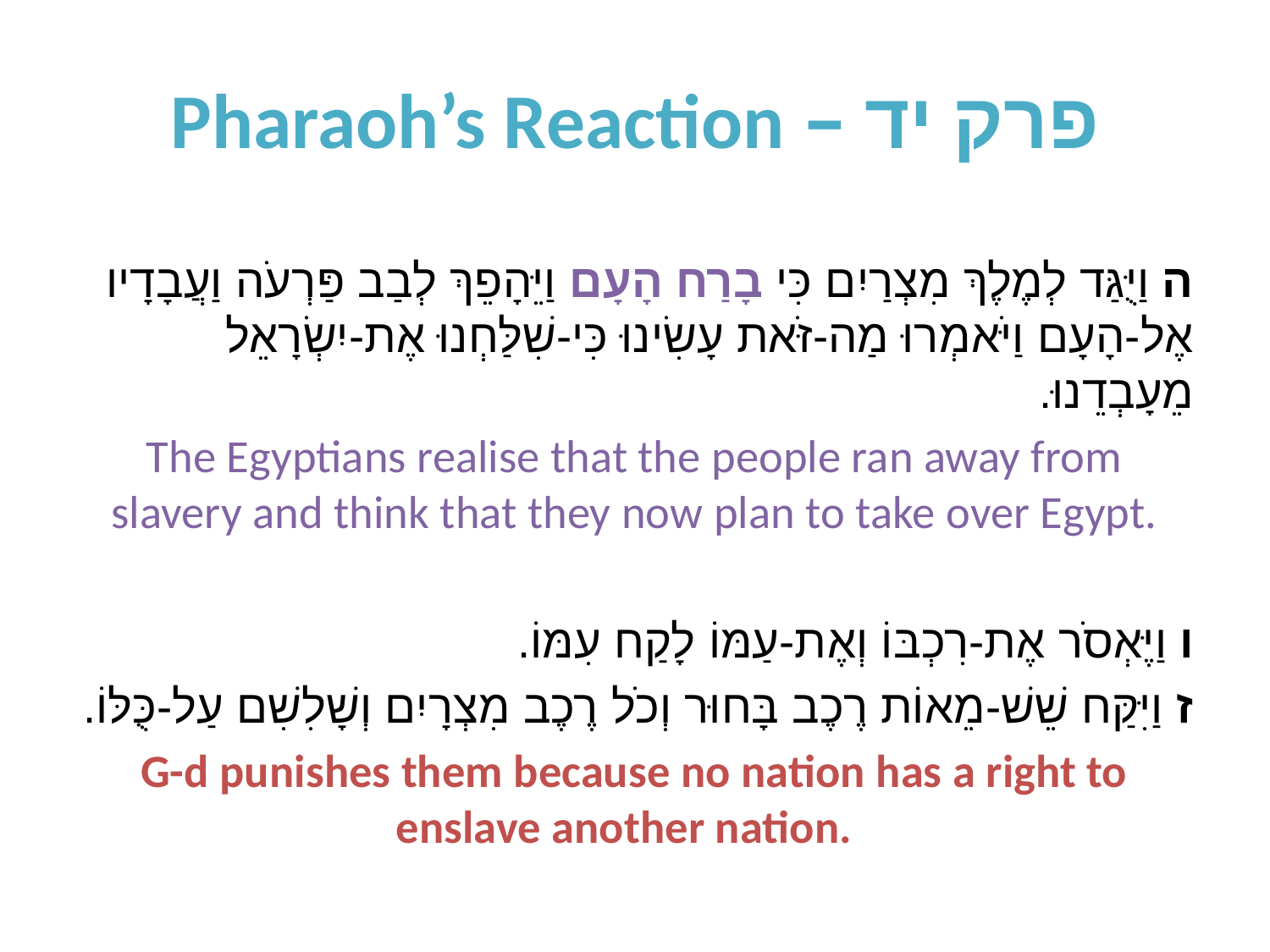

# פרק יד – Pharaoh’s Reaction

ה וַיֻּגַּד לְמֶלֶךְ מִצְרַיִם כִּי בָרַח הָעָם וַיֵּהָפֵךְ לְבַב פַּרְעֹה וַעֲבָדָיו אֶל-הָעָם וַיֹּאמְרוּ מַה-זֹּאת עָשִׂינוּ כִּי-שִׁלַּחְנוּ אֶת-יִשְׂרָאֵל מֵעָבְדֵנוּ.
The Egyptians realise that the people ran away from slavery and think that they now plan to take over Egypt.

ו וַיֶּאְסֹר אֶת-רִכְבּוֹ וְאֶת-עַמּוֹ לָקַח עִמּוֹ.
ז וַיִּקַּח שֵׁשׁ-מֵאוֹת רֶכֶב בָּחוּר וְכֹל רֶכֶב מִצְרָיִם וְשָׁלִשִׁם עַל-כֻּלּוֹ.
G-d punishes them because no nation has a right to enslave another nation.